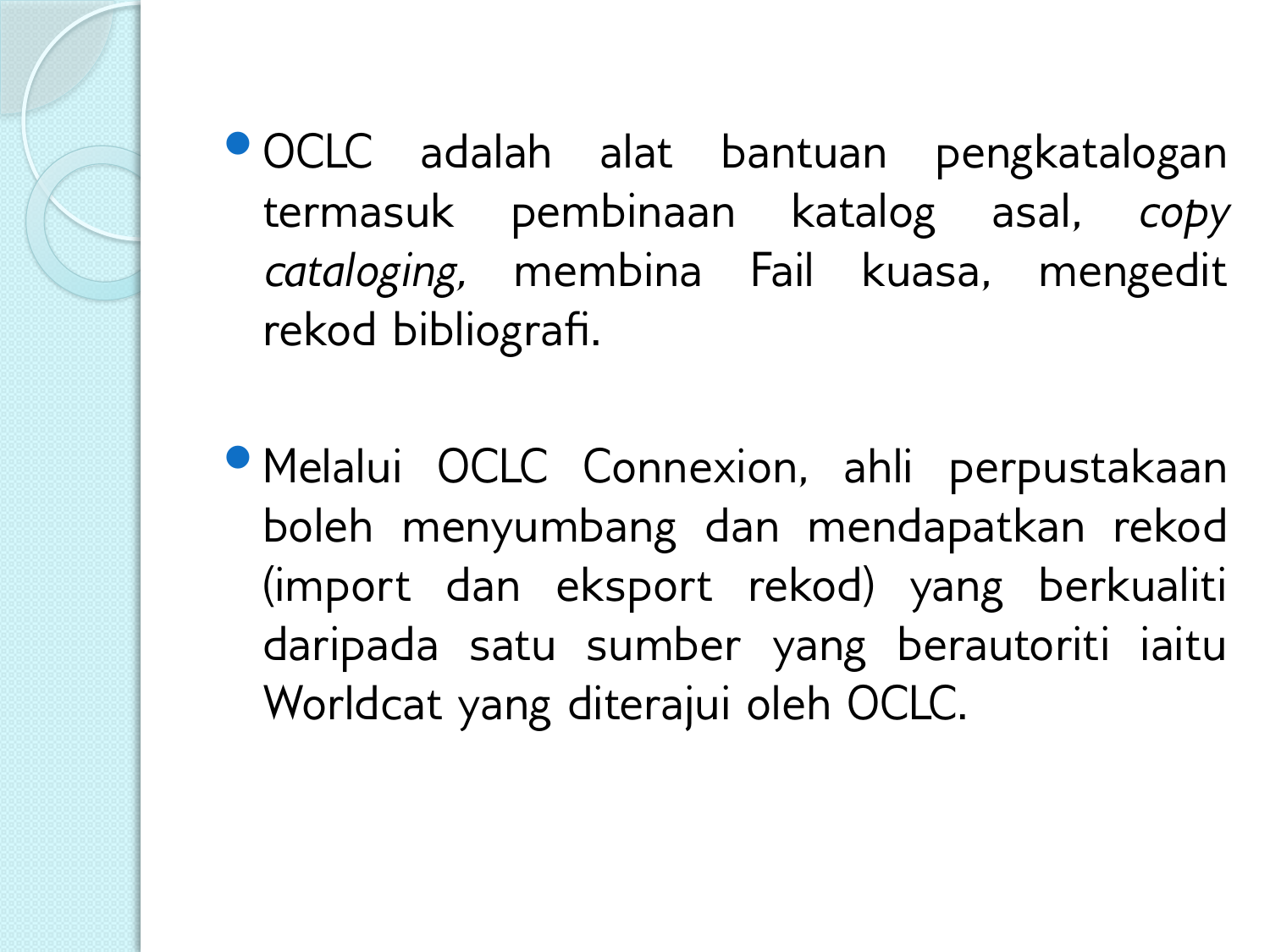

OCLC adalah alat bantuan pengkatalogan termasuk pembinaan katalog asal, copy cataloging, membina Fail kuasa, mengedit rekod bibliografi.

Melalui OCLC Connexion, ahli perpustakaan boleh menyumbang dan mendapatkan rekod (import dan eksport rekod) yang berkualiti daripada satu sumber yang berautoriti iaitu Worldcat yang diterajui oleh OCLC.